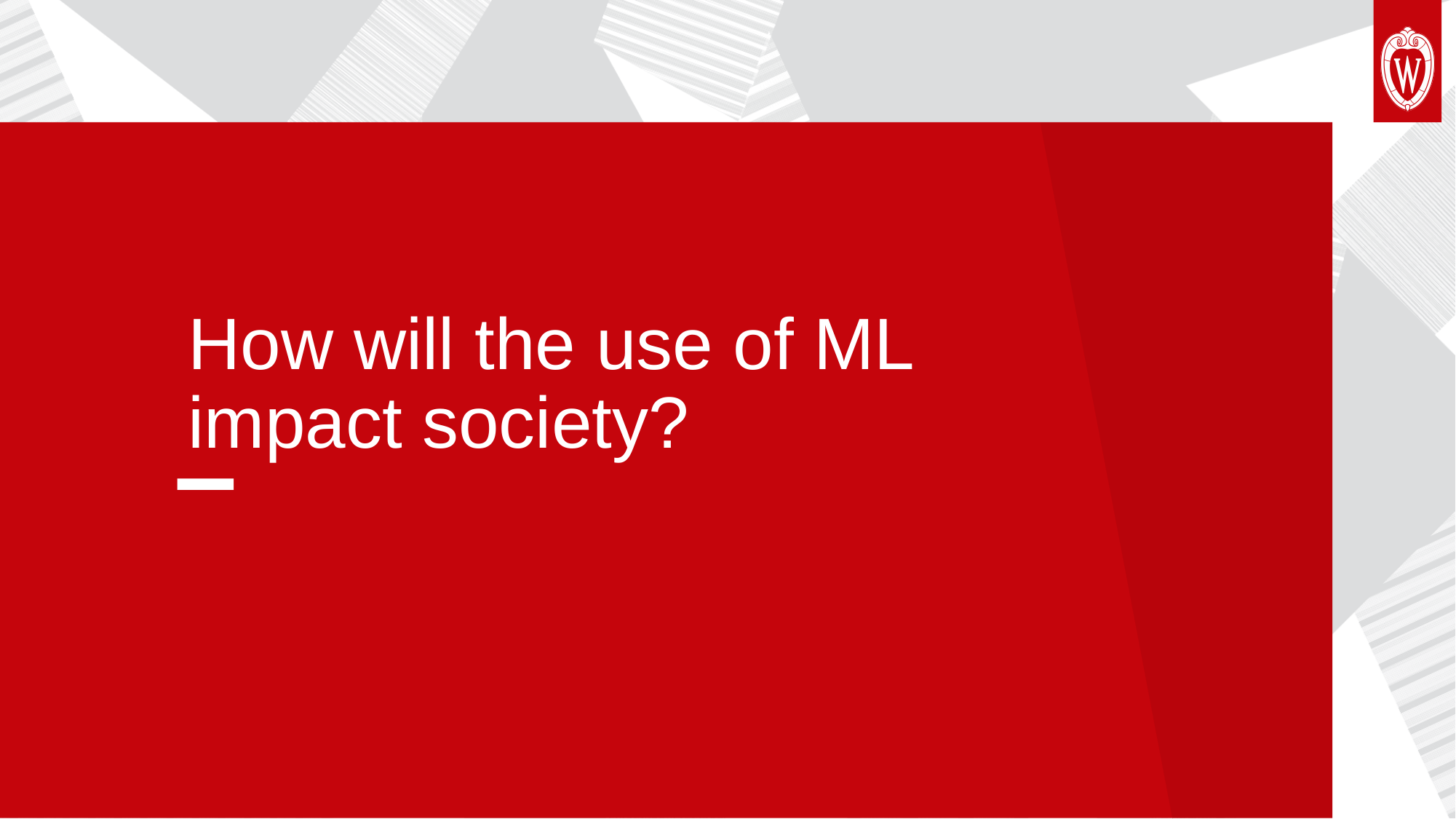

How will the use of ML
impact society?